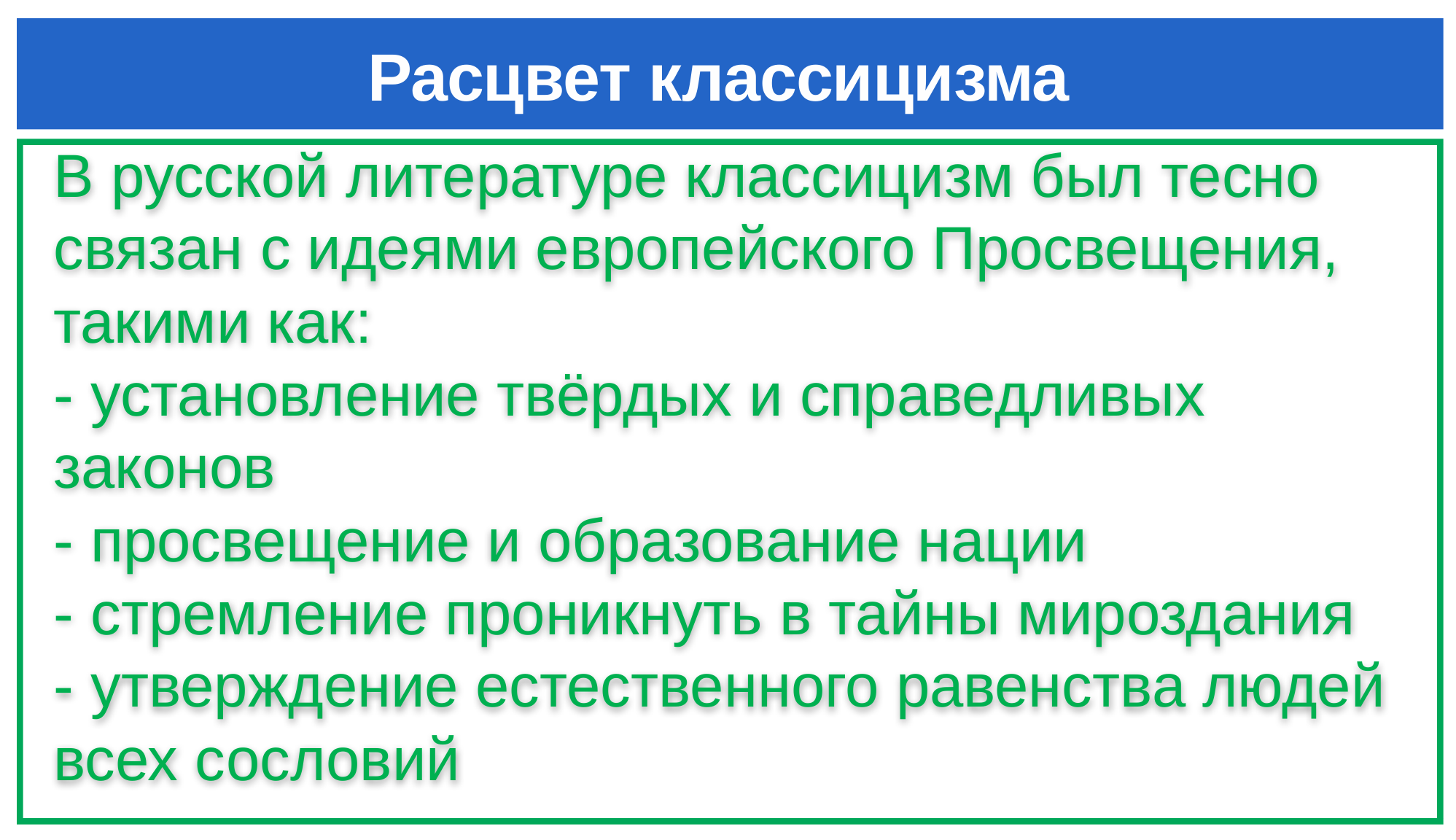

# Расцвет классицизма
В русской литературе классицизм был тесно связан с идеями европейского Просвещения, такими как:
- установление твёрдых и справедливых законов
- просвещение и образование нации
- стремление проникнуть в тайны мироздания
- утверждение естественного равенства людей всех сословий